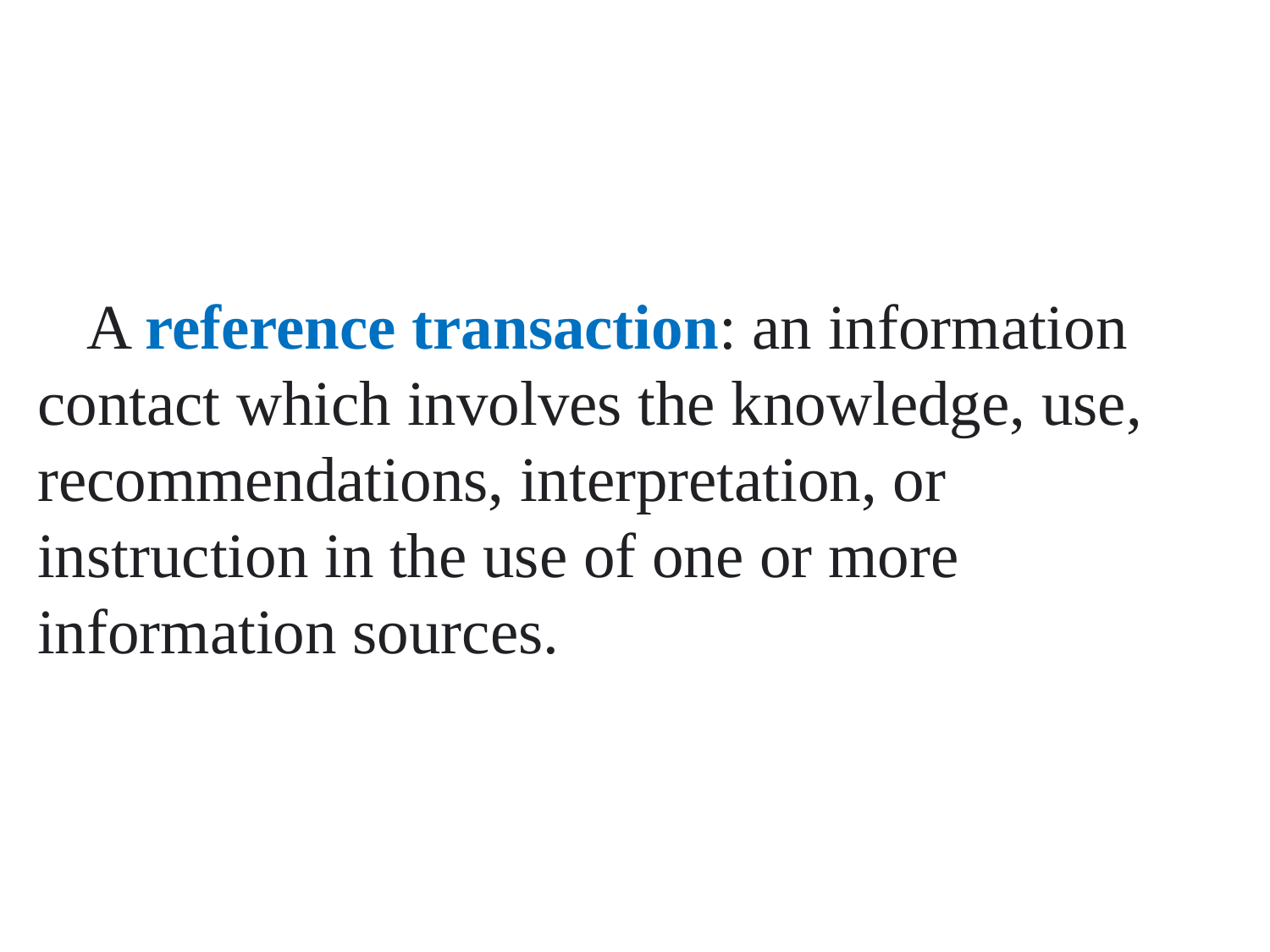

# A reference transaction: an information contact which involves the knowledge, use, recommendations, interpretation, or instruction in the use of one or more information sources.